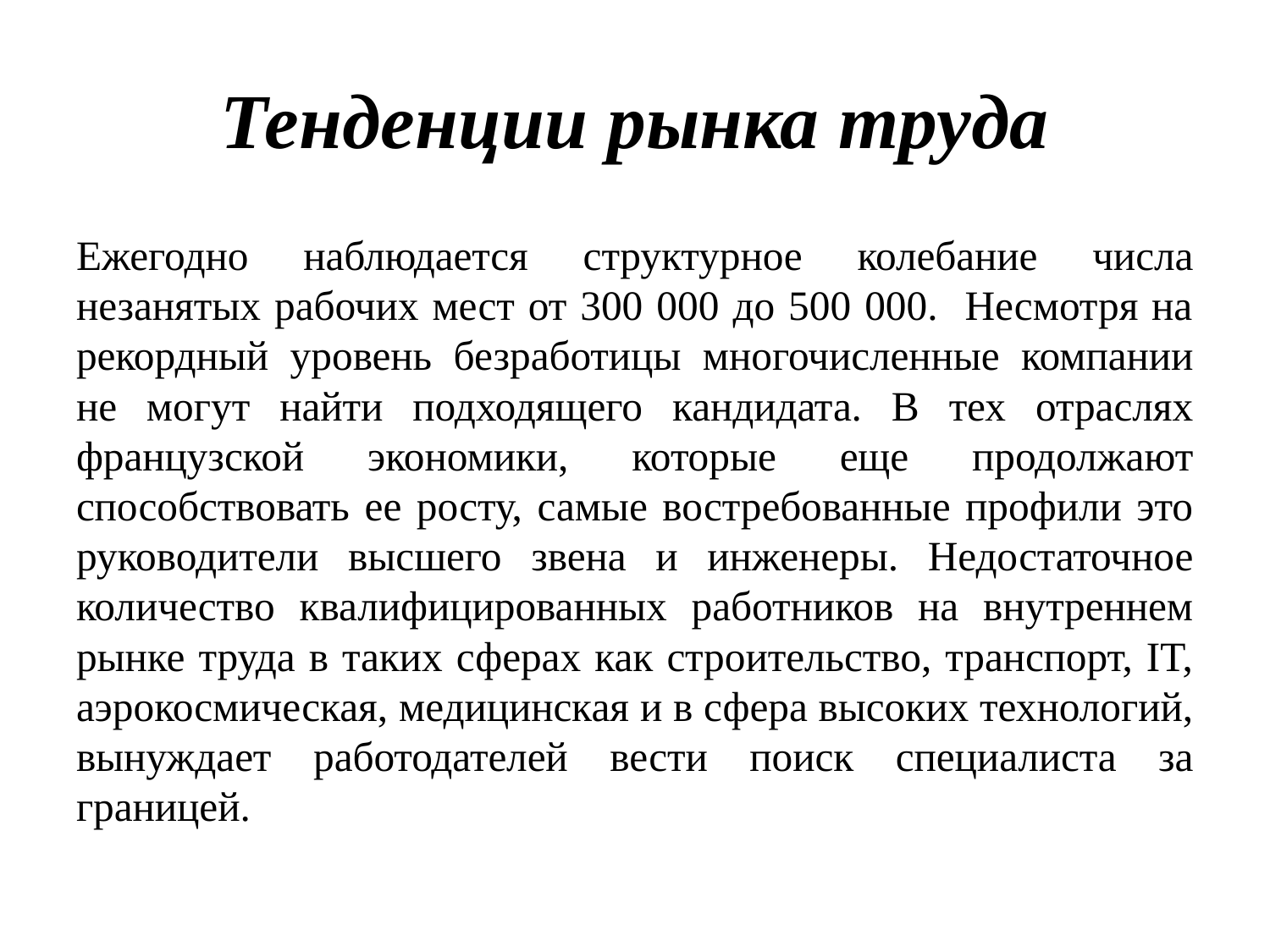

# Тенденции рынка труда
Ежегодно наблюдается структурное колебание числа незанятых рабочих мест от 300 000 до 500 000.  Несмотря на рекордный уровень безработицы многочисленные компании не могут найти подходящего кандидата. В тех отраслях французской экономики, которые еще продолжают способствовать ее росту, самые востребованные профили это руководители высшего звена и инженеры. Недостаточное количество квалифицированных работников на внутреннем рынке труда в таких сферах как строительство, транспорт, IT, аэрокосмическая, медицинская и в сфера высоких технологий, вынуждает работодателей вести поиск специалиста за границей.